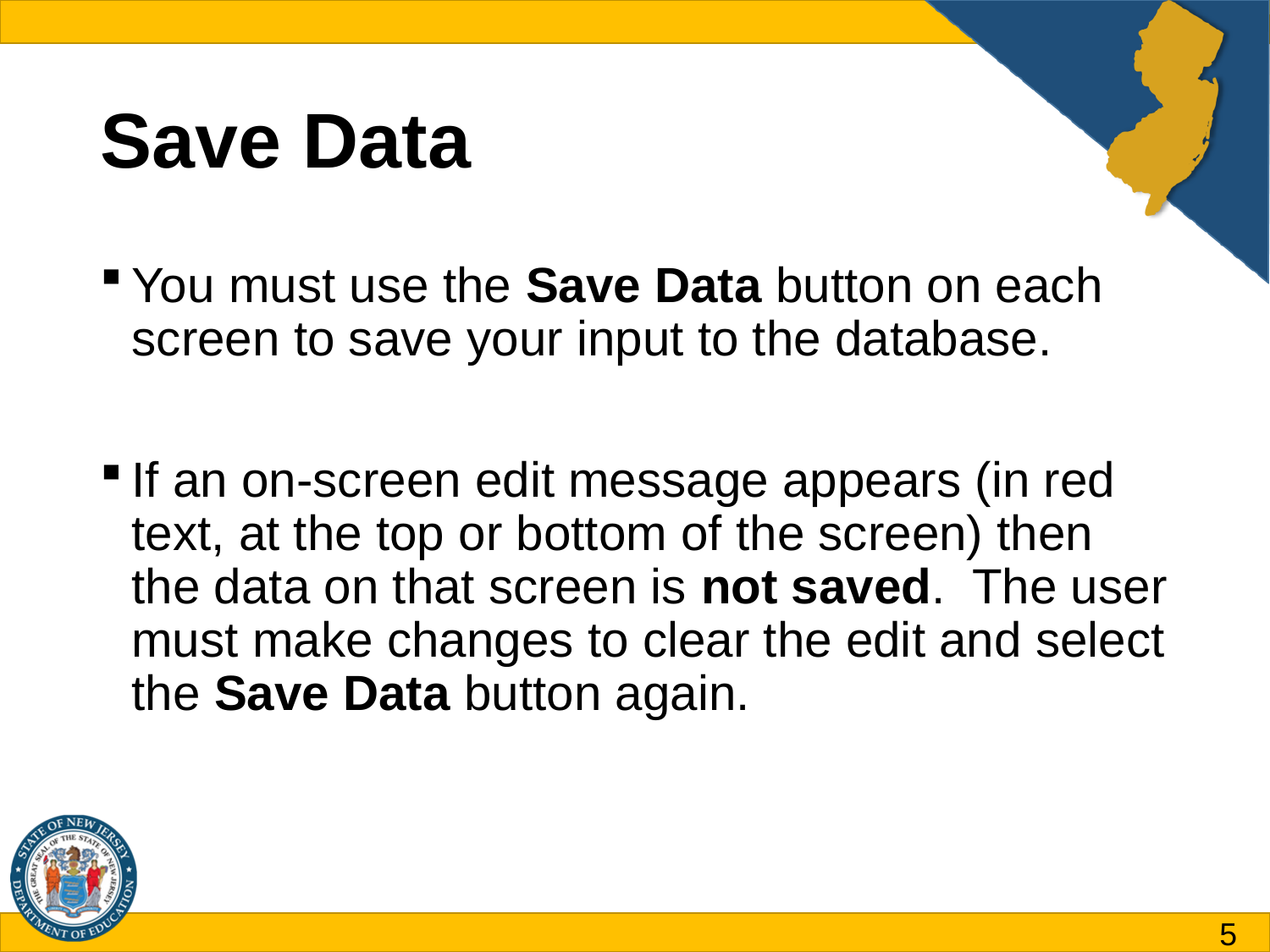

# Save Data
You must use the Save Data button on each screen to save your input to the database.

If an on-screen edit message appears (in red text, at the top or bottom of the screen) then the data on that screen is not saved.  The user must make changes to clear the edit and select the Save Data button again.
5